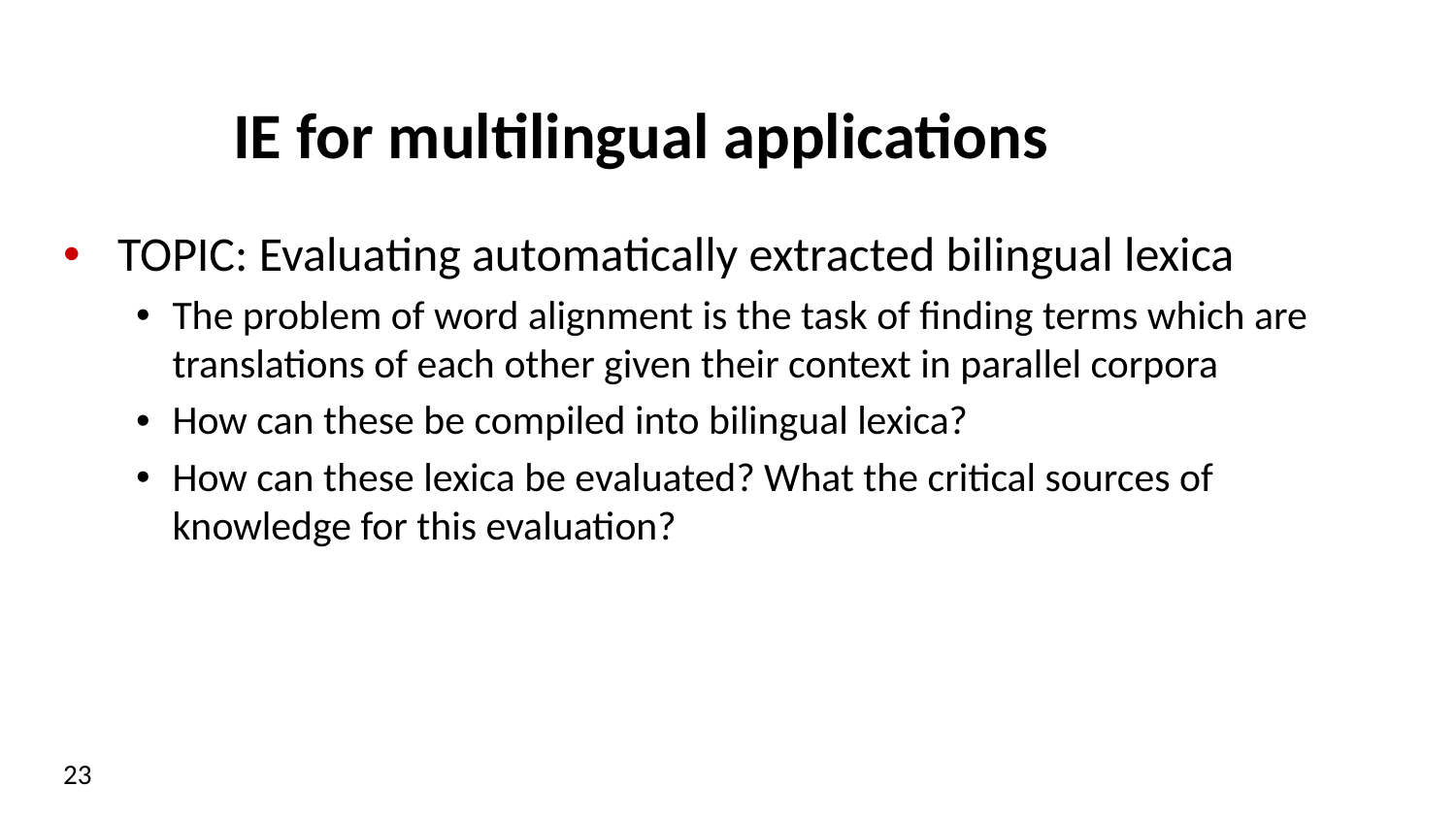

# IE for multilingual applications
TOPIC: Evaluating automatically extracted bilingual lexica
The problem of word alignment is the task of finding terms which are translations of each other given their context in parallel corpora
How can these be compiled into bilingual lexica?
How can these lexica be evaluated? What the critical sources of knowledge for this evaluation?
23